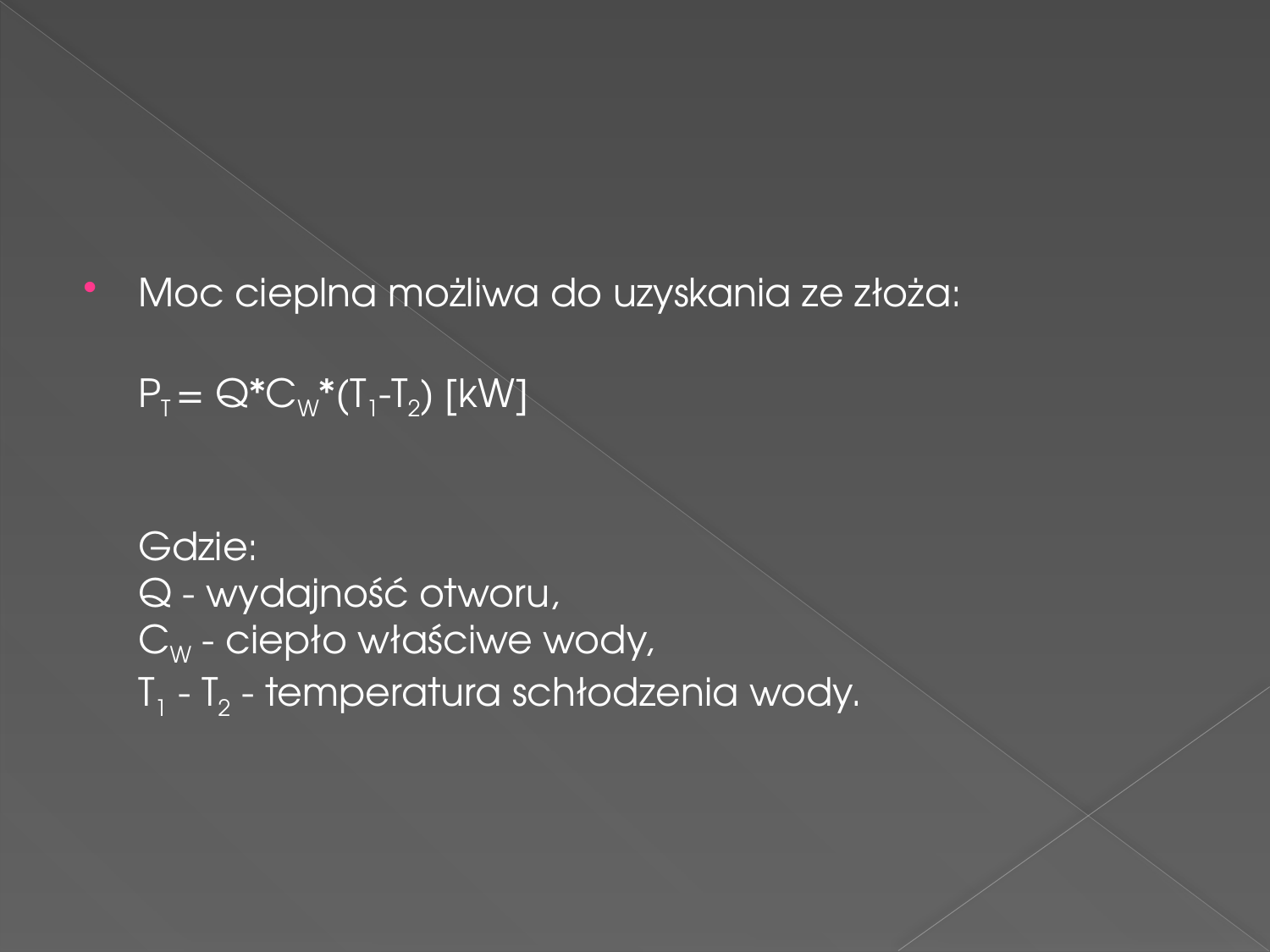

Moc cieplna możliwa do uzyskania ze złoża:
PT = Q*CW*(T1-T2) [kW]
Gdzie:
Q - wydajność otworu,
CW - ciepło właściwe wody,
T1 - T2 - temperatura schłodzenia wody.